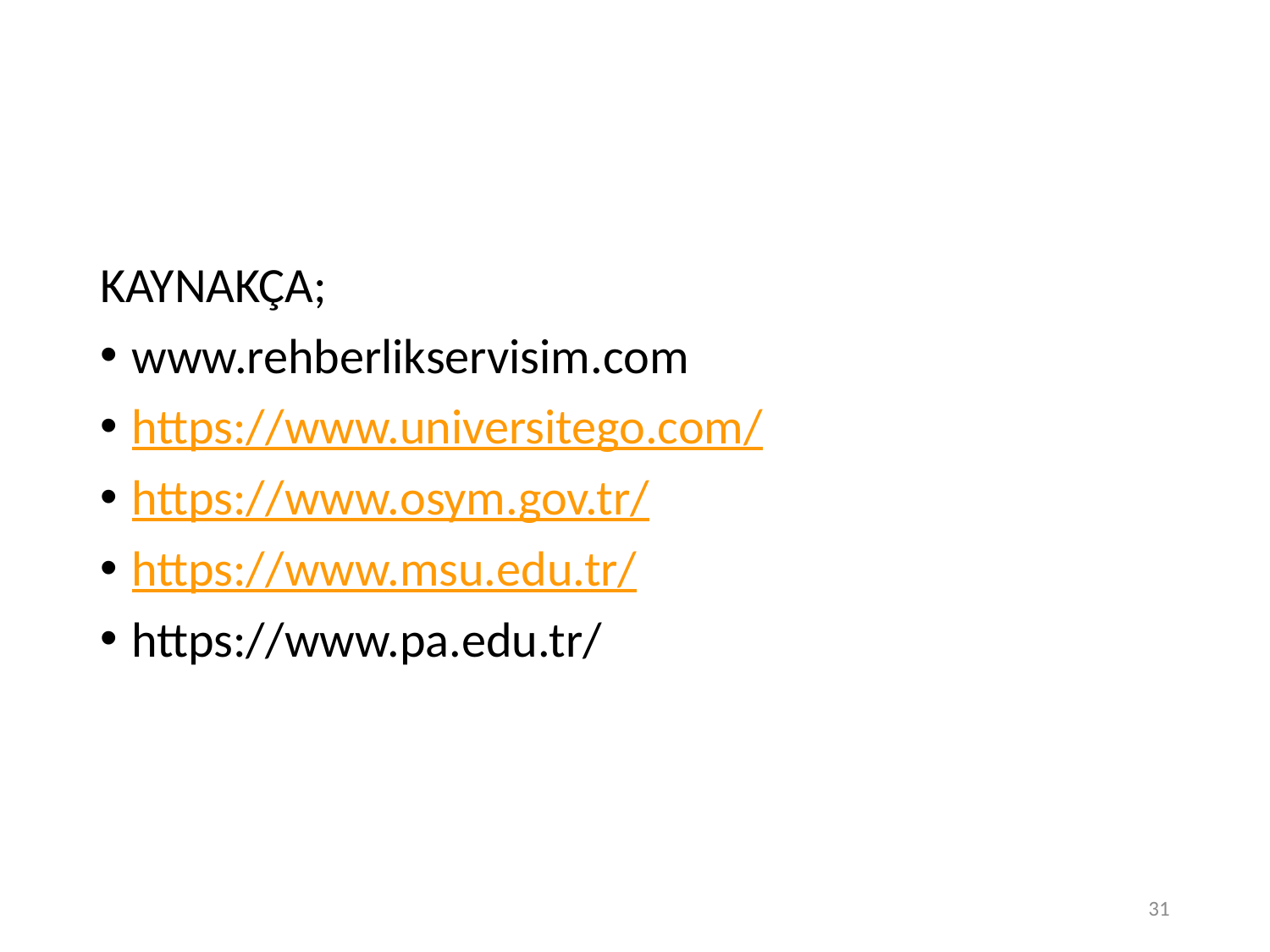

#
KAYNAKÇA;
www.rehberlikservisim.com
https://www.universitego.com/
https://www.osym.gov.tr/
https://www.msu.edu.tr/
https://www.pa.edu.tr/

31